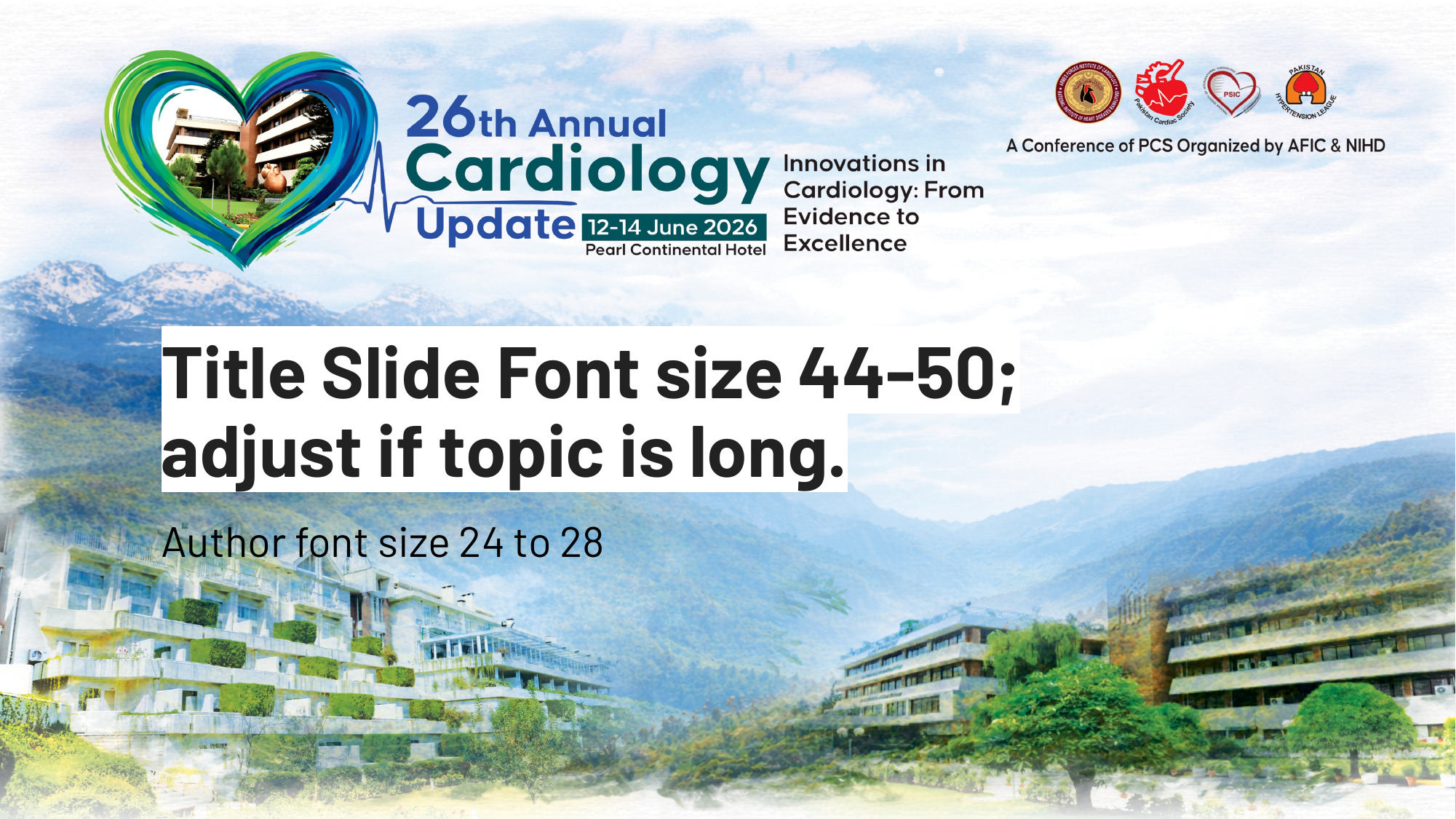

# Title Slide Font size 44-50; adjust if topic is long.
Author font size 24 to 28